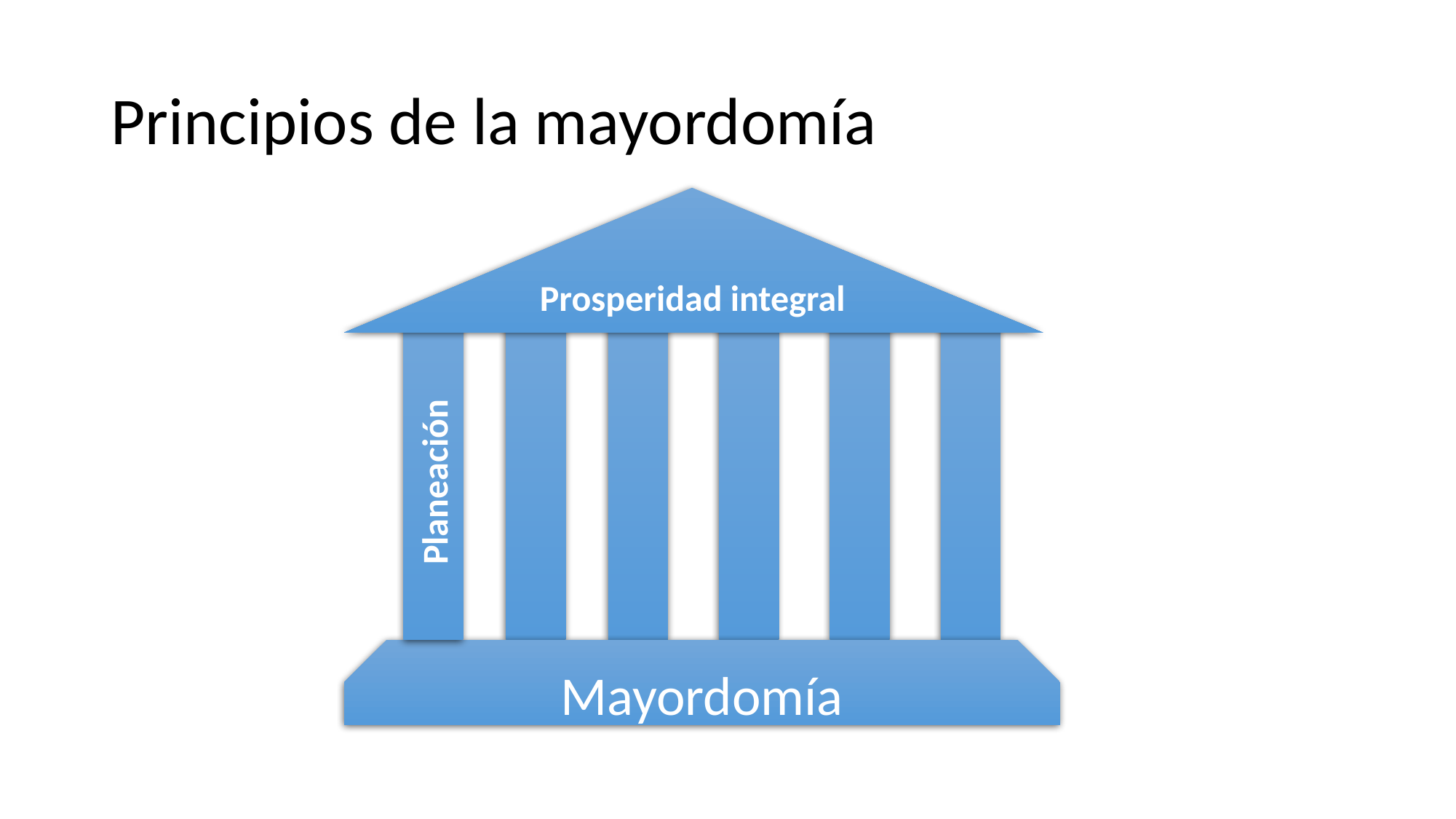

# Principios de la mayordomía
Prosperidad integral
Planeación

Mayordomía